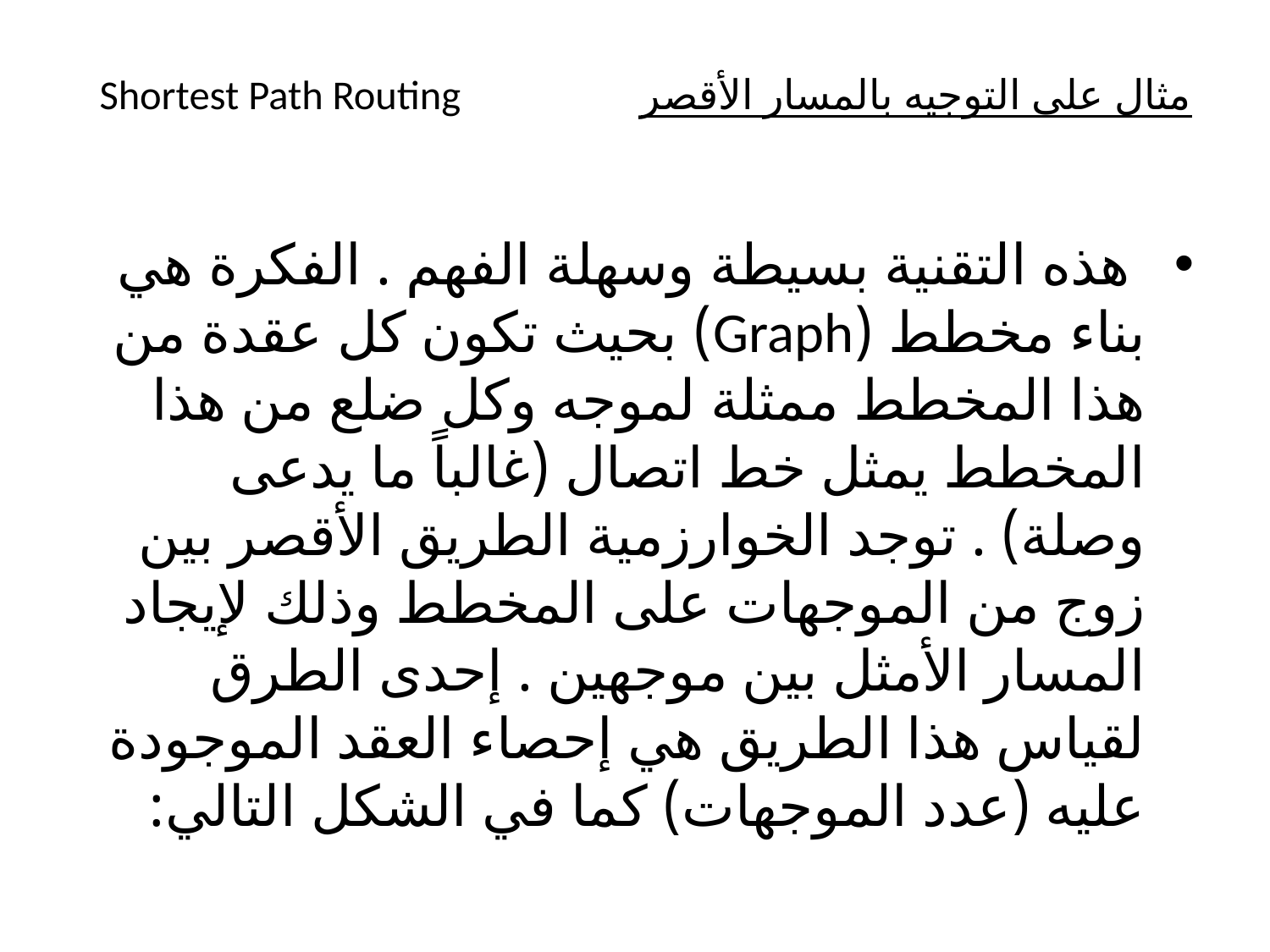

# مثال على التوجيه بالمسار الأقصر                 Shortest Path Routing
 هذه التقنية بسيطة وسهلة الفهم . الفكرة هي بناء مخطط (Graph) بحيث تكون كل عقدة من هذا المخطط ممثلة لموجه وكل ضلع من هذا المخطط يمثل خط اتصال (غالباً ما يدعى وصلة) . توجد الخوارزمية الطريق الأقصر بين زوج من الموجهات على المخطط وذلك لإيجاد المسار الأمثل بين موجهين . إحدى الطرق لقياس هذا الطريق هي إحصاء العقد الموجودة عليه (عدد الموجهات) كما في الشكل التالي: